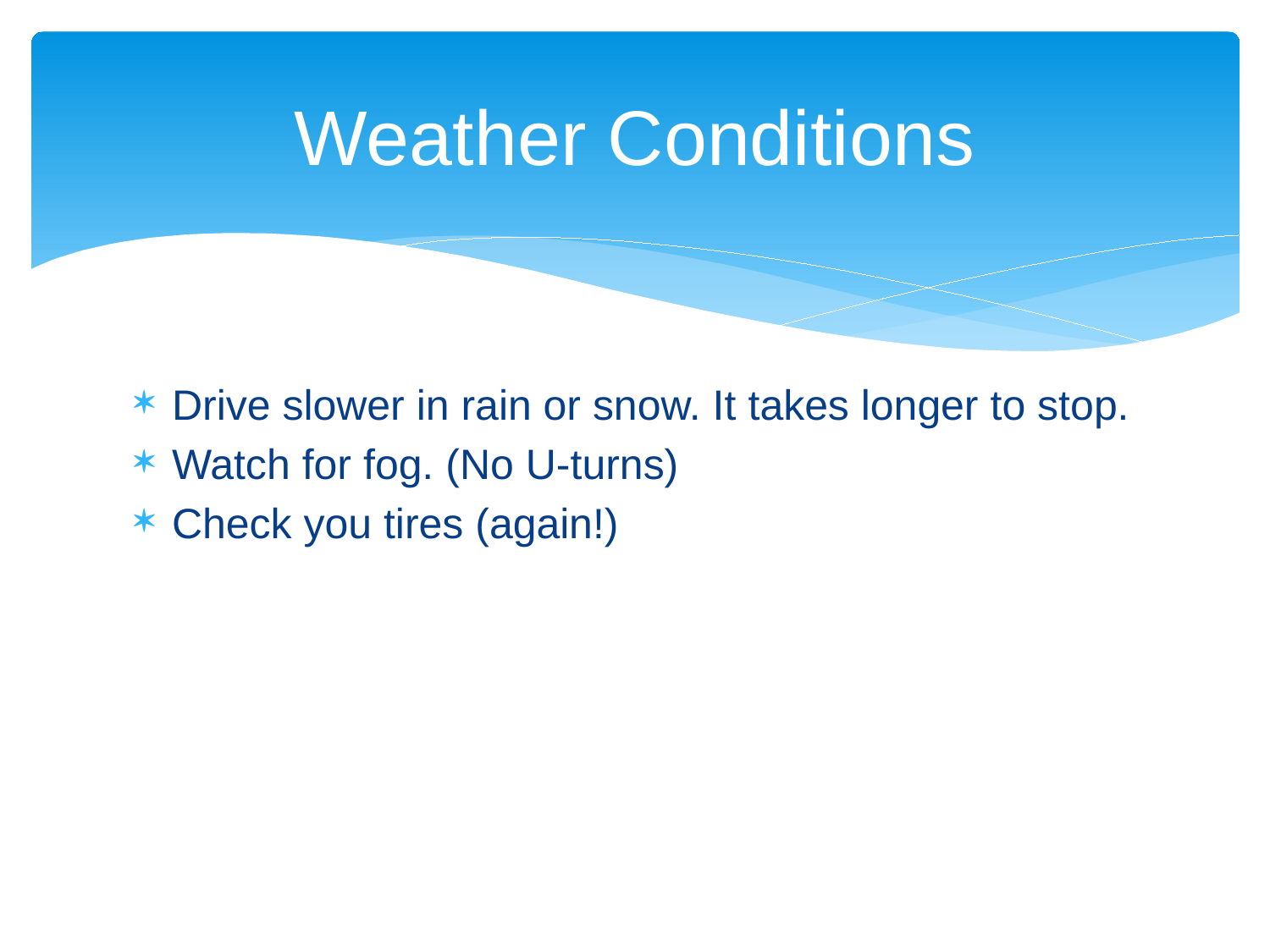

# Weather Conditions
Drive slower in rain or snow. It takes longer to stop.
Watch for fog. (No U-turns)
Check you tires (again!)